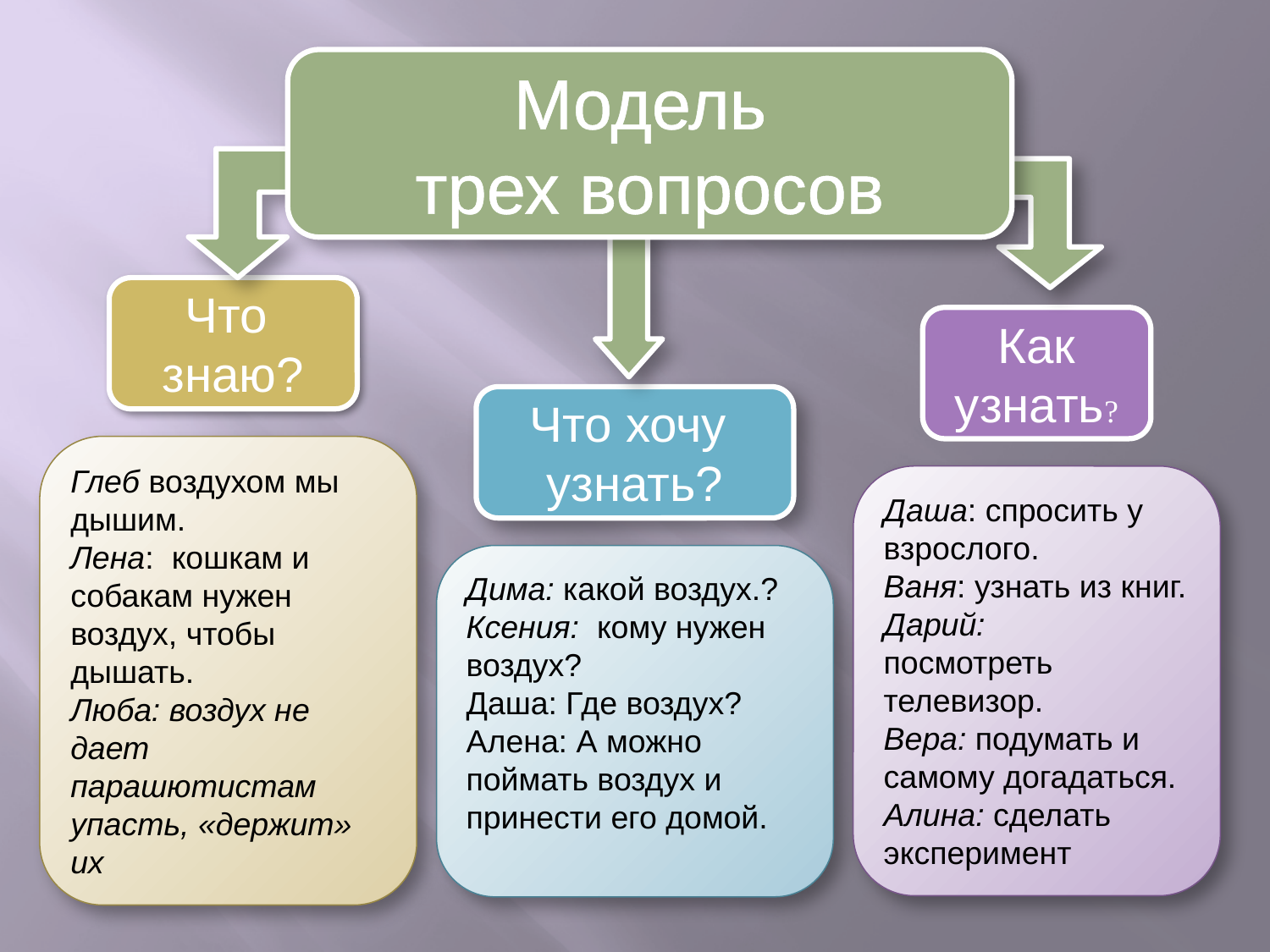

Модель
трех вопросов

Что  знаю?
Как узнать?
Что хочу  узнать?
Глеб воздухом мы дышим.
Лена:  кошкам и  собакам нужен воздух, чтобы дышать.
Люба: воздух не дает парашютистам упасть, «держит» их
Даша: спросить у взрослого.
Ваня: узнать из книг.
Дарий:
посмотреть телевизор.
Вера: подумать и  самому догадаться.
Алина: сделать эксперимент
Дима: какой воздух.?
Ксения:  кому нужен воздух?
Даша: Где воздух?
Алена: А можно поймать воздух и принести его домой.